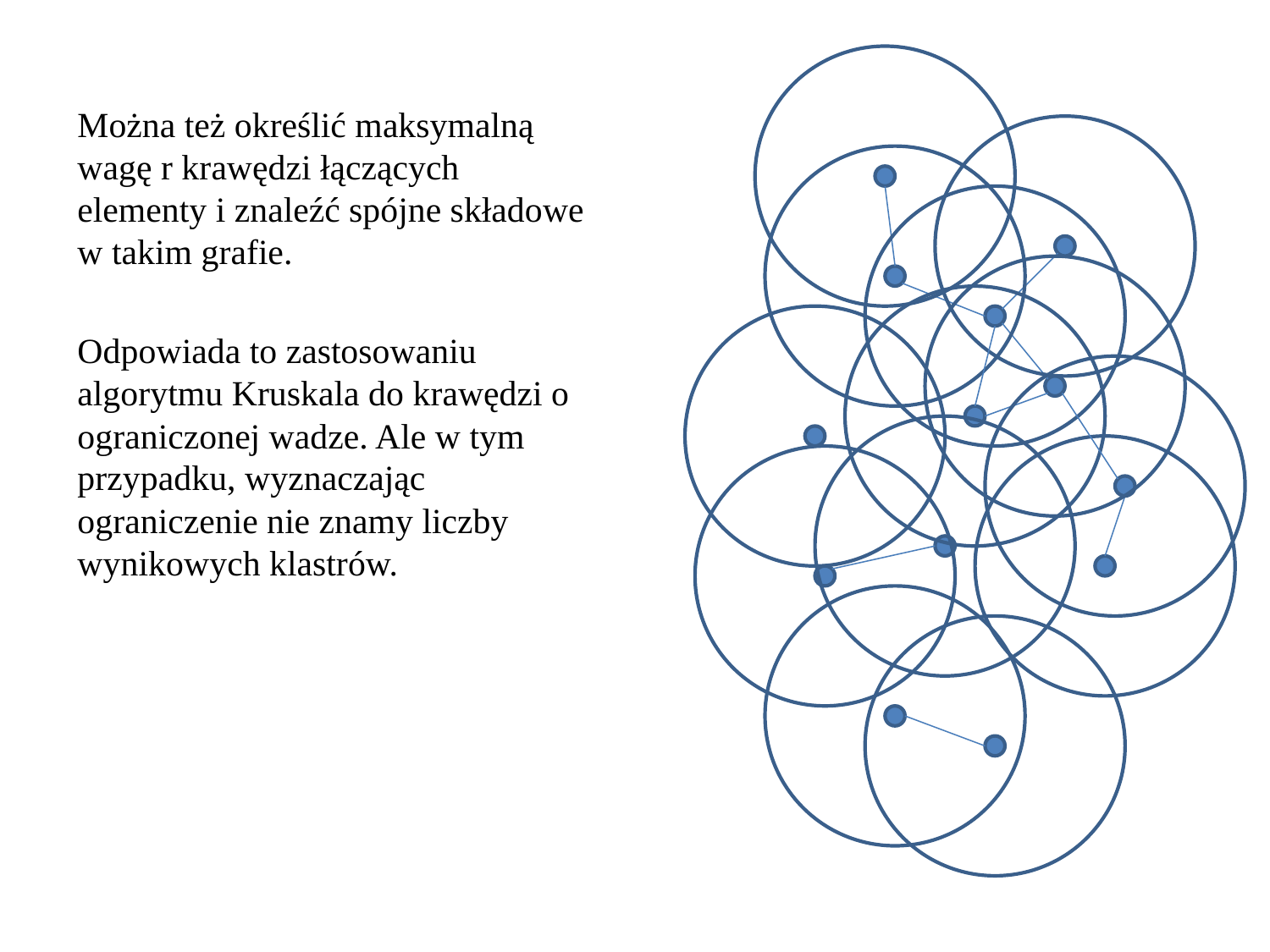

Można też określić maksymalną wagę r krawędzi łączących elementy i znaleźć spójne składowe w takim grafie.

Odpowiada to zastosowaniu algorytmu Kruskala do krawędzi o ograniczonej wadze. Ale w tym przypadku, wyznaczając ograniczenie nie znamy liczby wynikowych klastrów.